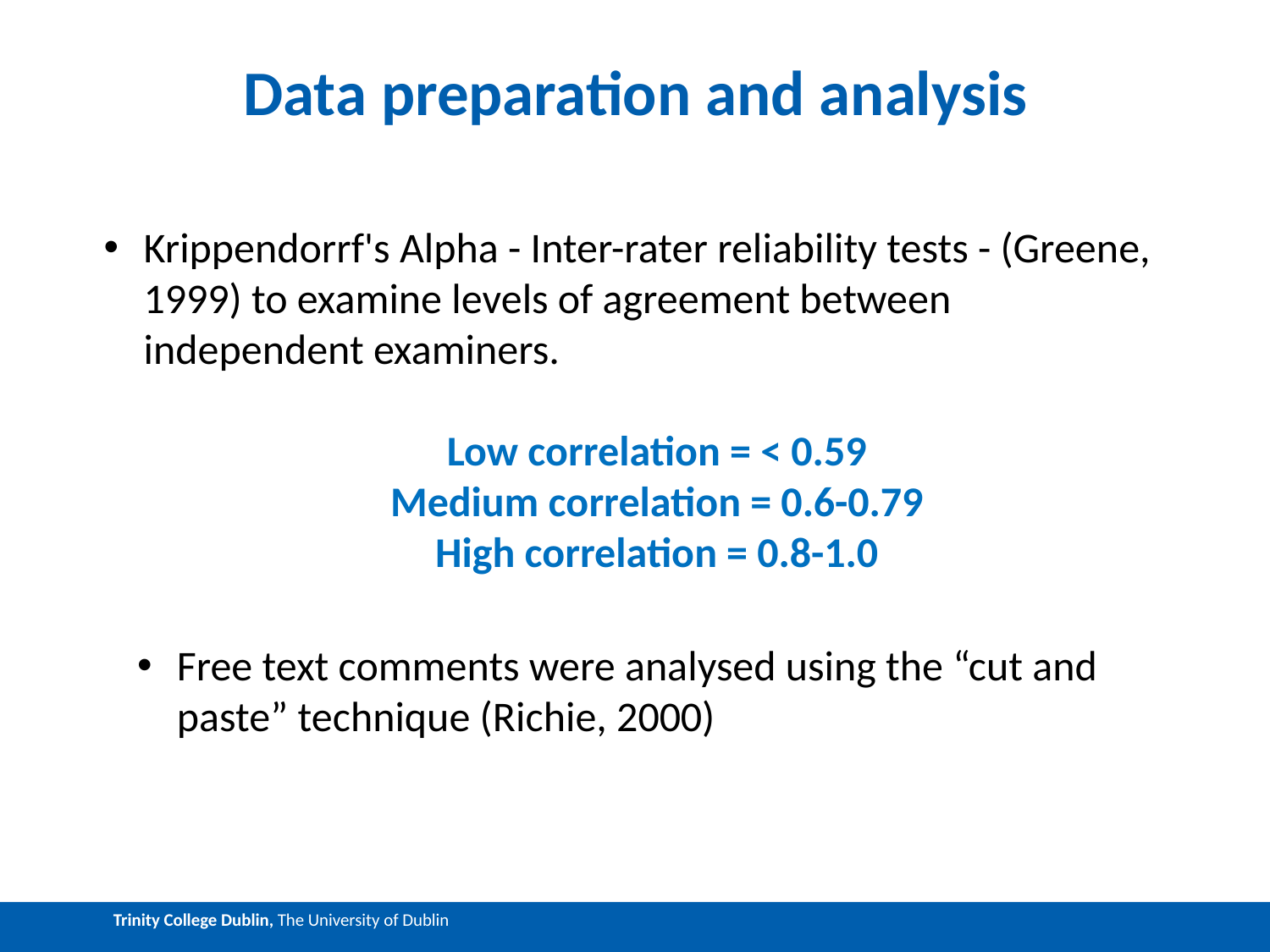

# Data preparation and analysis
Krippendorrf's Alpha - Inter-rater reliability tests - (Greene, 1999) to examine levels of agreement between independent examiners.

     Low correlation = < 0.59
     Medium correlation = 0.6-0.79
     High correlation = 0.8-1.0

Free text comments were analysed using the “cut and paste” technique (Richie, 2000)